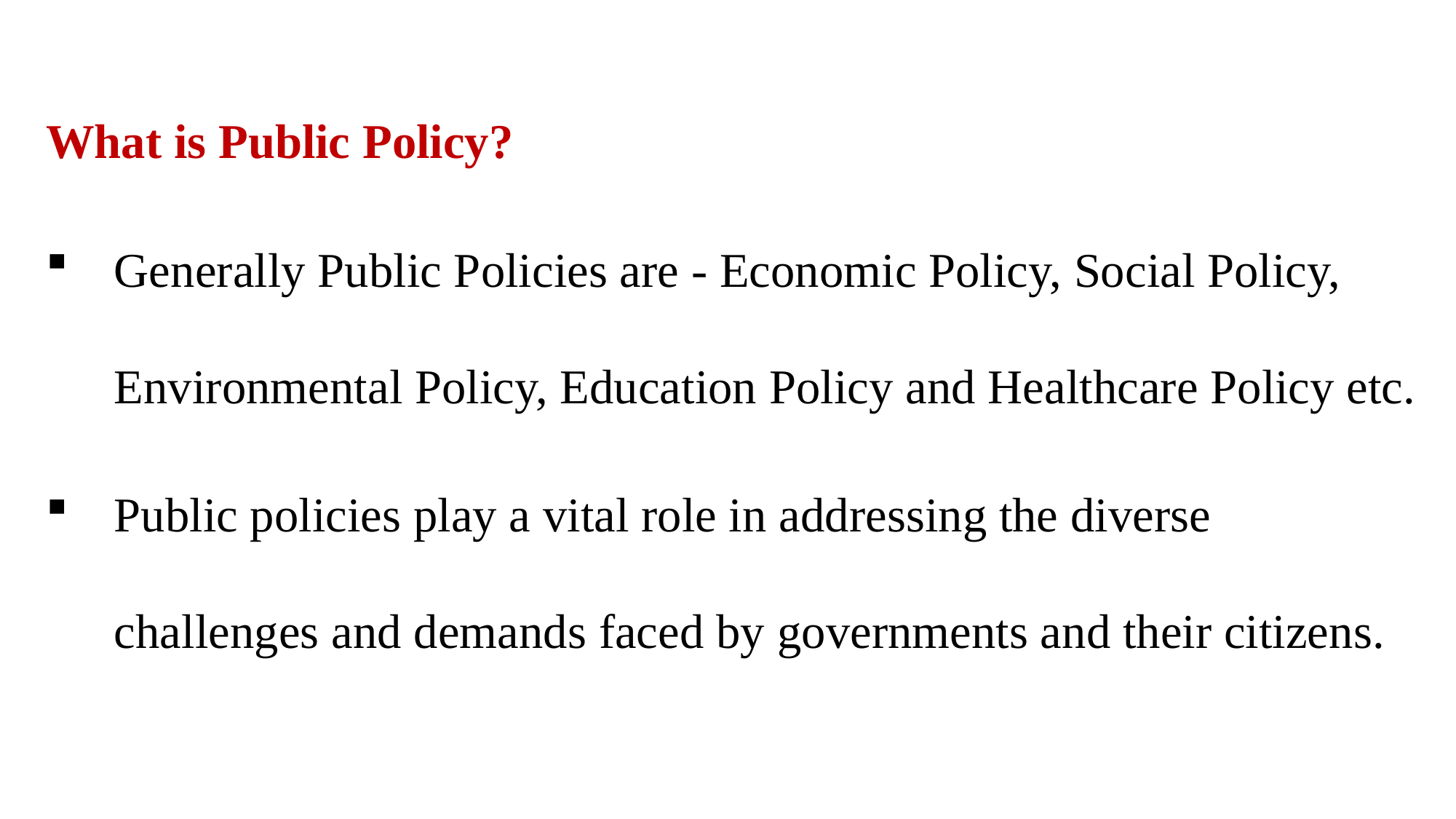

What is Public Policy?
Generally Public Policies are - Economic Policy, Social Policy, Environmental Policy, Education Policy and Healthcare Policy etc.
Public policies play a vital role in addressing the diverse challenges and demands faced by governments and their citizens.